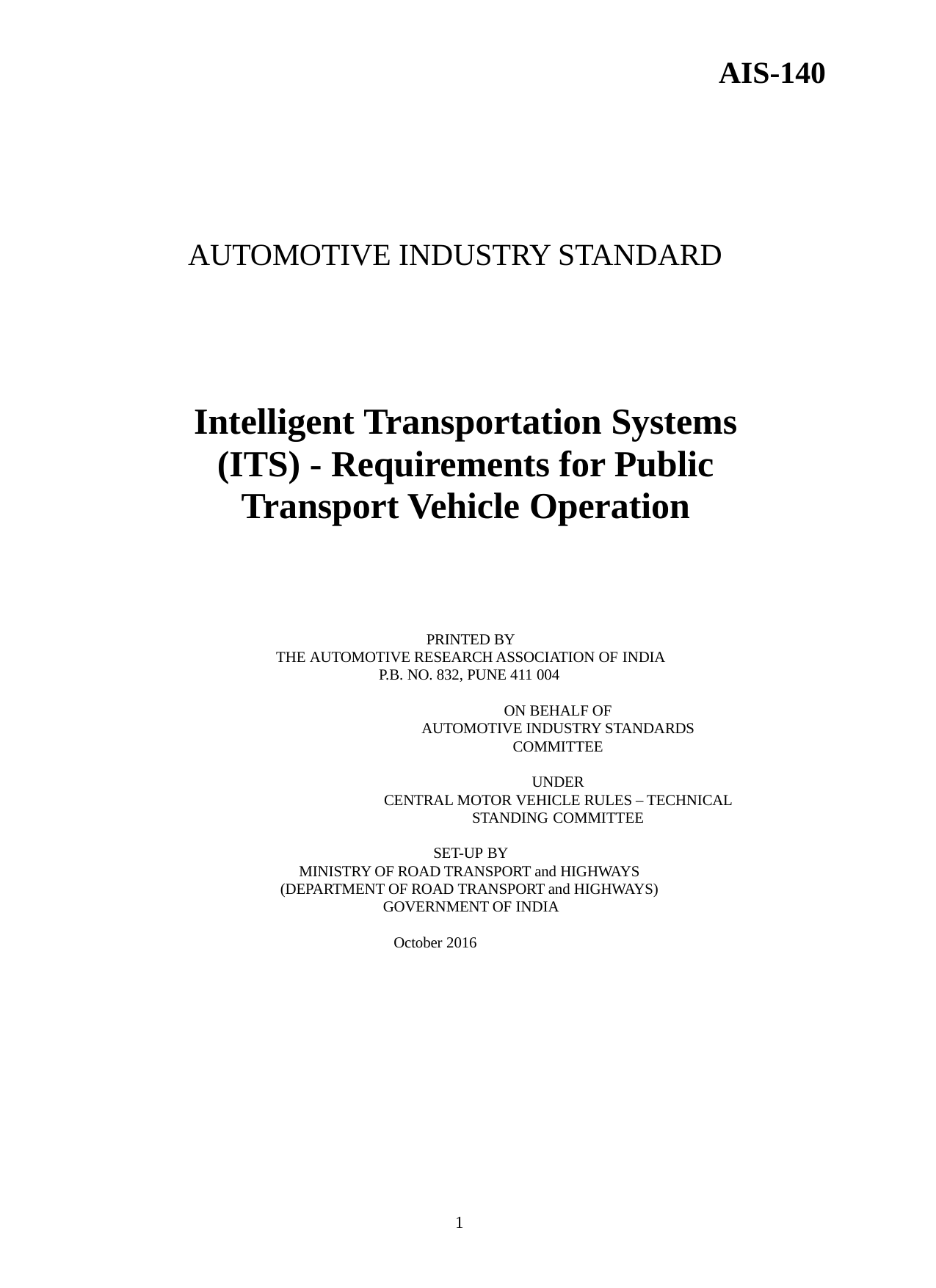

AIS-140
AUTOMOTIVE INDUSTRY STANDARD
# Intelligent Transportation Systems  (ITS) - Requirements for Public  Transport Vehicle Operation
PRINTED BY
THE AUTOMOTIVE RESEARCH ASSOCIATION OF INDIA
P.B. NO. 832, PUNE 411 004

ON BEHALF OF
AUTOMOTIVE INDUSTRY STANDARDS COMMITTEE

UNDER
CENTRAL MOTOR VEHICLE RULES – TECHNICAL STANDING COMMITTEE

SET-UP BY
MINISTRY OF ROAD TRANSPORT and HIGHWAYS  (DEPARTMENT OF ROAD TRANSPORT and HIGHWAYS)  GOVERNMENT OF INDIA

October 2016
1